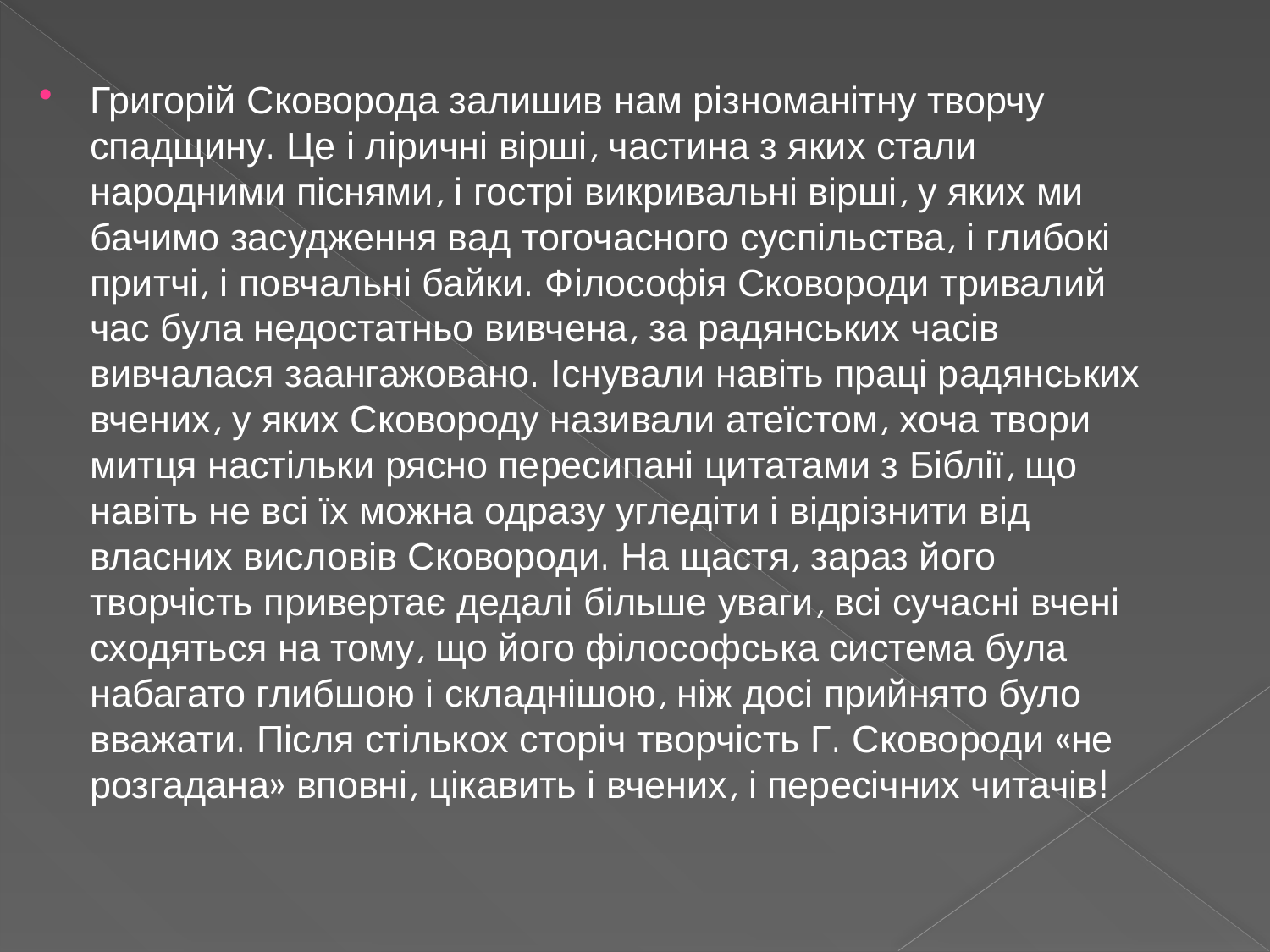

Григорій Сковорода залишив нам різноманітну творчу спадщину. Це і ліричні вірші, частина з яких стали народними піснями, і гострі викривальні вірші, у яких ми бачимо засудження вад тогочасного суспільства, і глибокі притчі, і повчальні байки. Філософія Сковороди тривалий час була недостатньо вивчена, за радянських часів вивчалася заангажовано. Існували навіть праці радянських вчених, у яких Сковороду називали атеїстом, хоча твори митця настільки рясно пересипані цитатами з Біблії, що навіть не всі їх можна одразу угледіти і відрізнити від власних висловів Сковороди. На щастя, зараз його творчість привертає дедалі більше уваги, всі сучасні вчені сходяться на тому, що його філософська система була набагато глибшою і складнішою, ніж досі прийнято було вважати. Після стількох сторіч творчість Г. Сковороди «не розгадана» вповні, цікавить і вчених, і пересічних читачів!